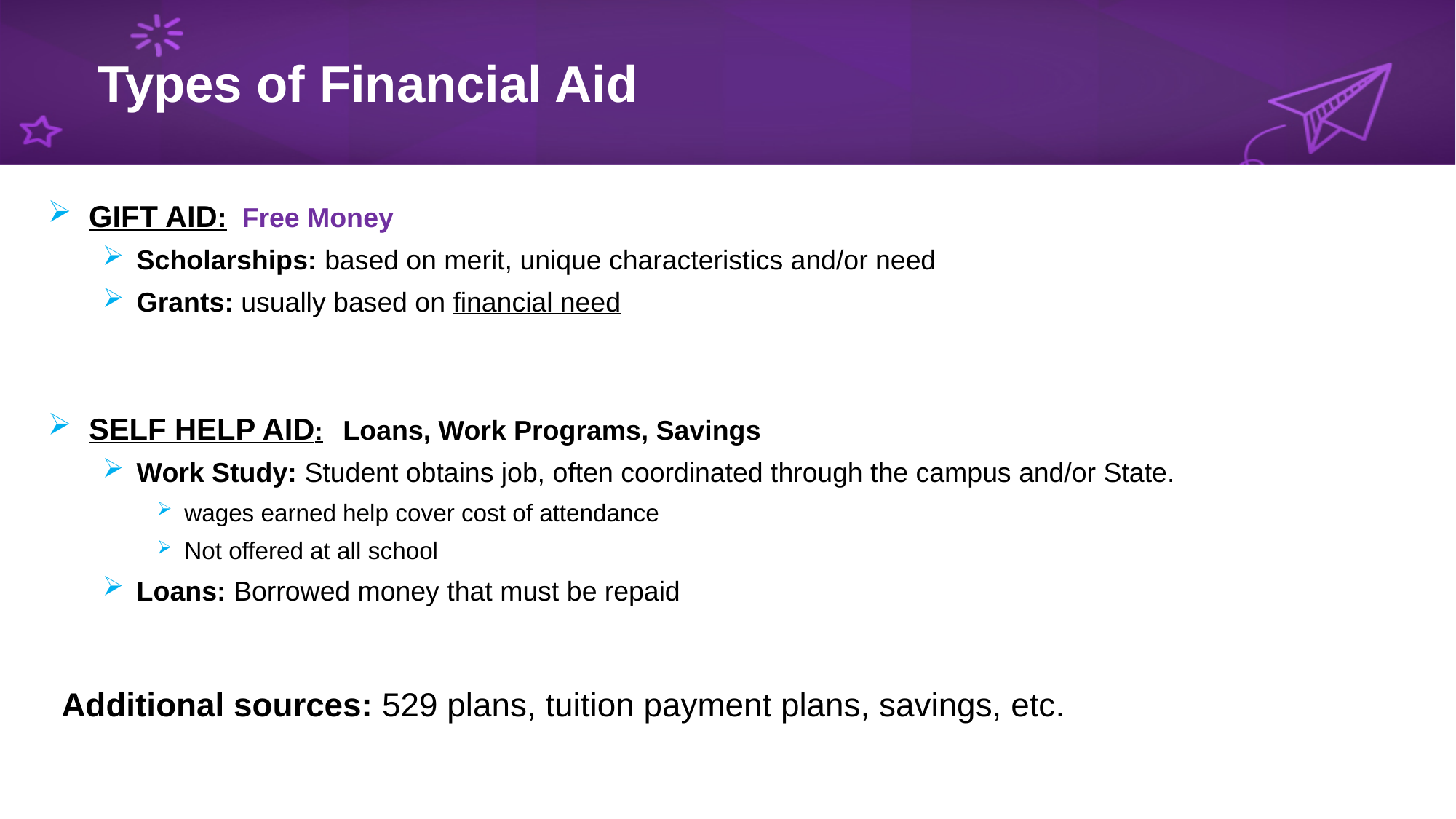

Page 14; PA Student Aid Guide
# Types of Financial Aid
GIFT AID:  Free Money
Scholarships: based on merit, unique characteristics and/or need
Grants: usually based on financial need

SELF HELP AID:   Loans, Work Programs, Savings
Work Study: Student obtains job, often coordinated through the campus and/or State.
wages earned help cover cost of attendance
Not offered at all school
Loans: Borrowed money that must be repaid

Additional sources: 529 plans, tuition payment plans, savings, etc.